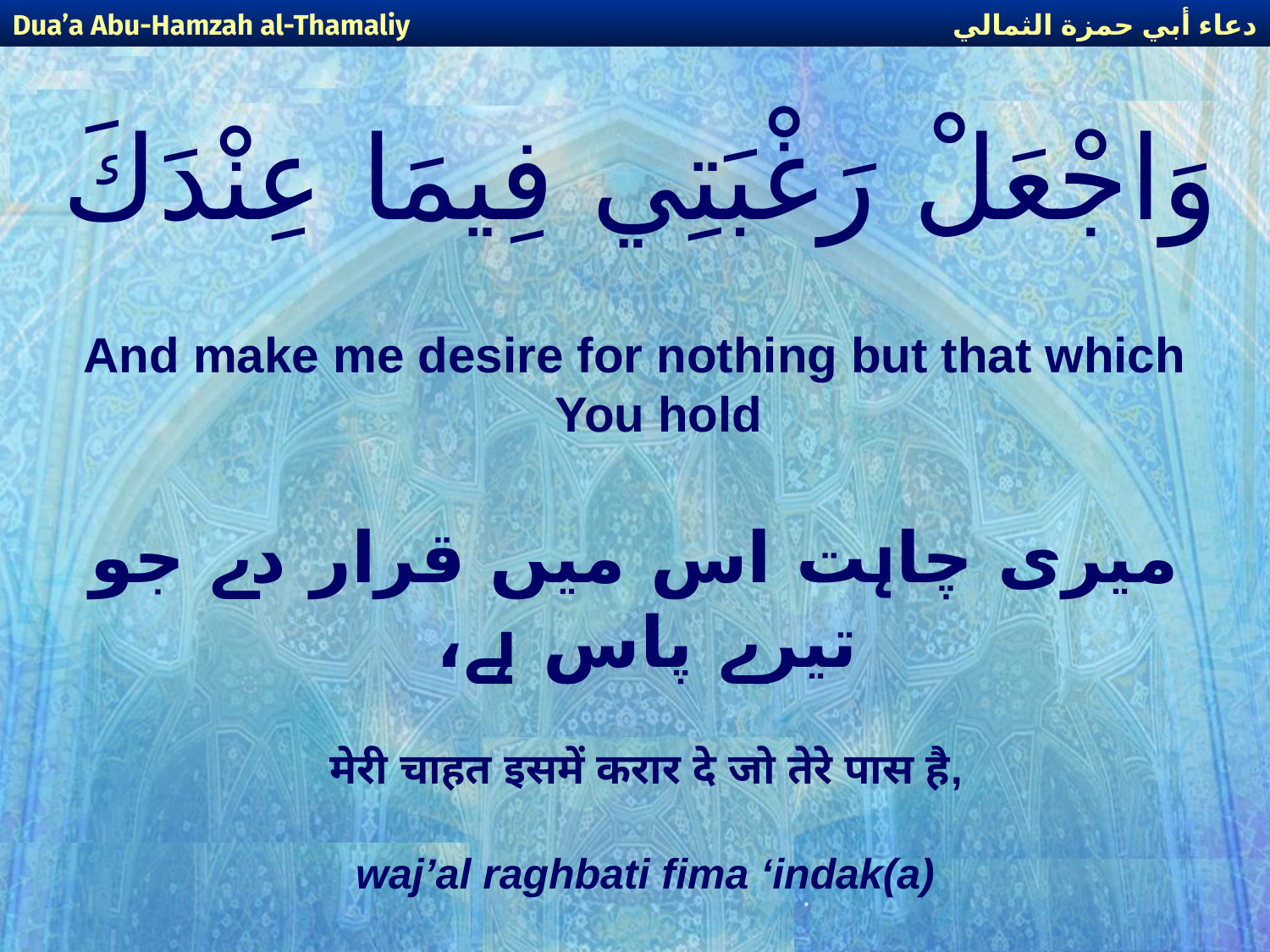

دعاء أبي حمزة الثمالي
Dua’a Abu-Hamzah al-Thamaliy
# وَاجْعَلْ رَغْبَتِي فِيمَا عِنْدَكَ
And make me desire for nothing but that which You hold
میری چاہت اس میں قرار دے جو تیرے پاس ہے،
 मेरी चाहत इसमें करार दे जो तेरे पास है,
waj’al raghbati fima ‘indak(a)